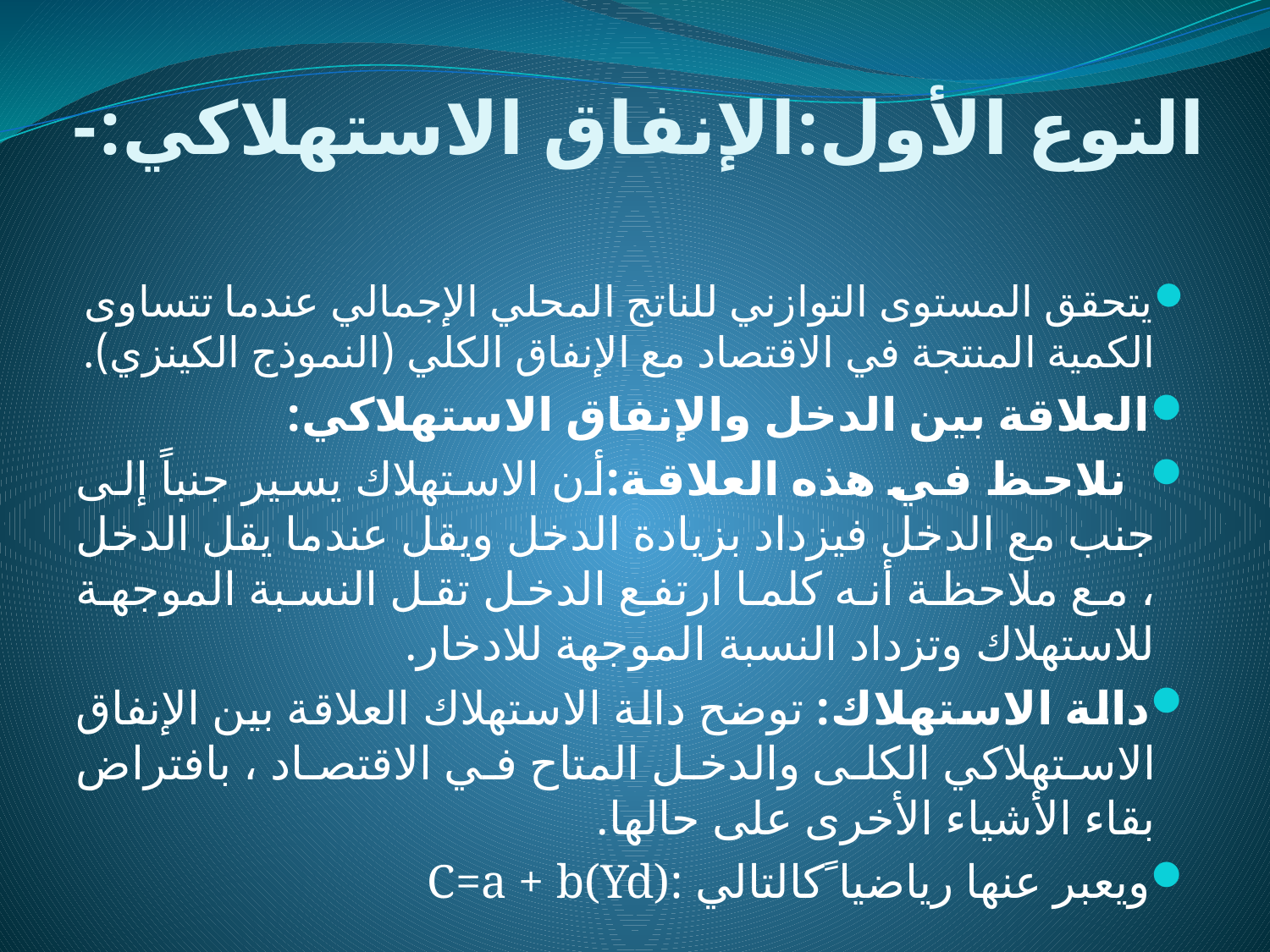

# النوع الأول:الإنفاق الاستهلاكي:-
يتحقق المستوى التوازني للناتج المحلي الإجمالي عندما تتساوى الكمية المنتجة في الاقتصاد مع الإنفاق الكلي (النموذج الكينزي).
العلاقة بين الدخل والإنفاق الاستهلاكي:
  نلاحظ في هذه العلاقة:أن الاستهلاك يسير جنباً إلى جنب مع الدخل فيزداد بزيادة الدخل ويقل عندما يقل الدخل ، مع ملاحظة أنه كلما ارتفع الدخل تقل النسبة الموجهة للاستهلاك وتزداد النسبة الموجهة للادخار.
دالة الاستهلاك: توضح دالة الاستهلاك العلاقة بين الإنفاق الاستهلاكي الكلى والدخل المتاح في الاقتصاد ، بافتراض بقاء الأشياء الأخرى على حالها.
ويعبر عنها رياضيا ًكالتالي :C=a + b(Yd)